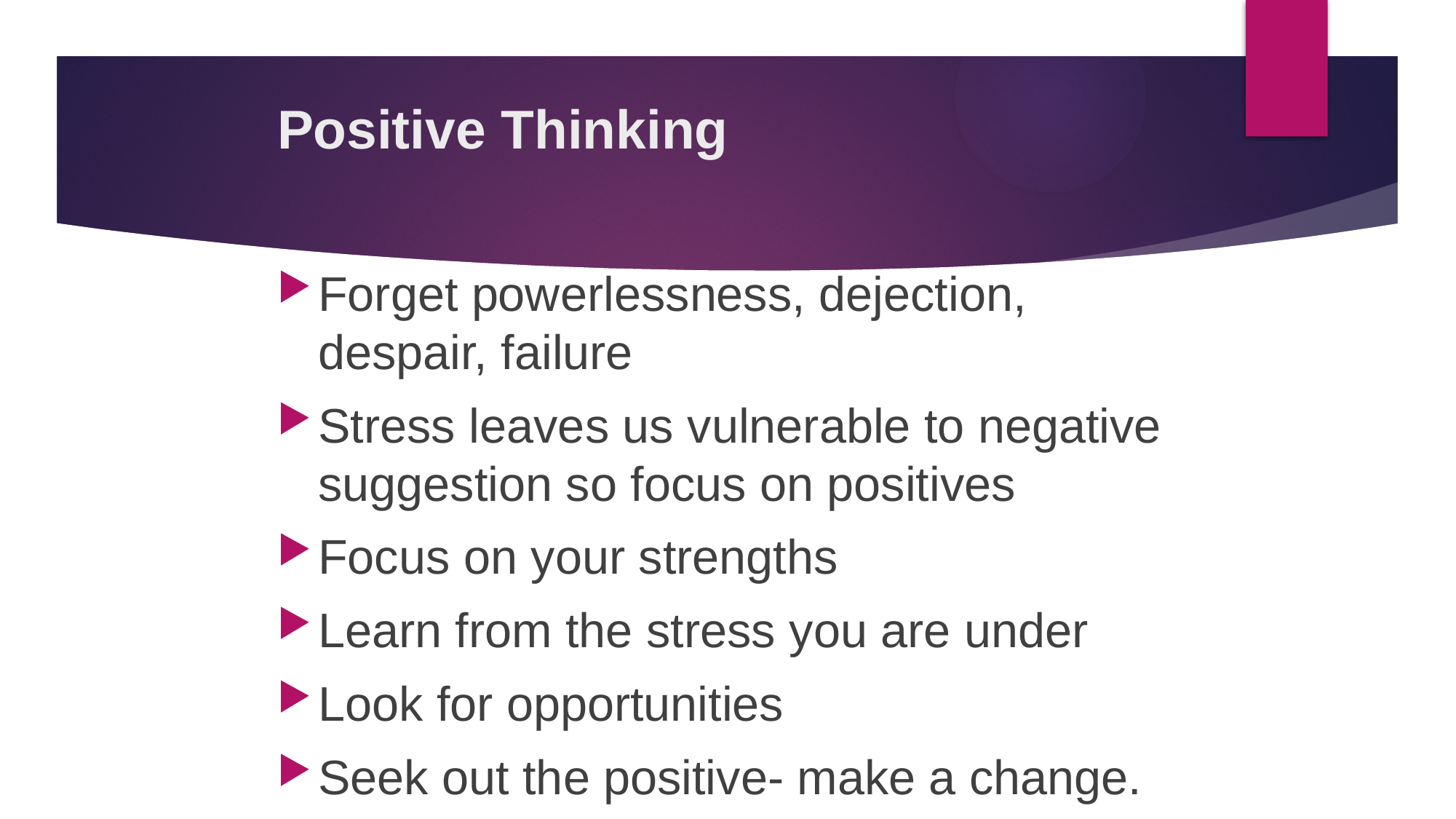

# Positive Thinking
Forget powerlessness, dejection, despair, failure
Stress leaves us vulnerable to negative suggestion so focus on positives
Focus on your strengths
Learn from the stress you are under
Look for opportunities
Seek out the positive- make a change.